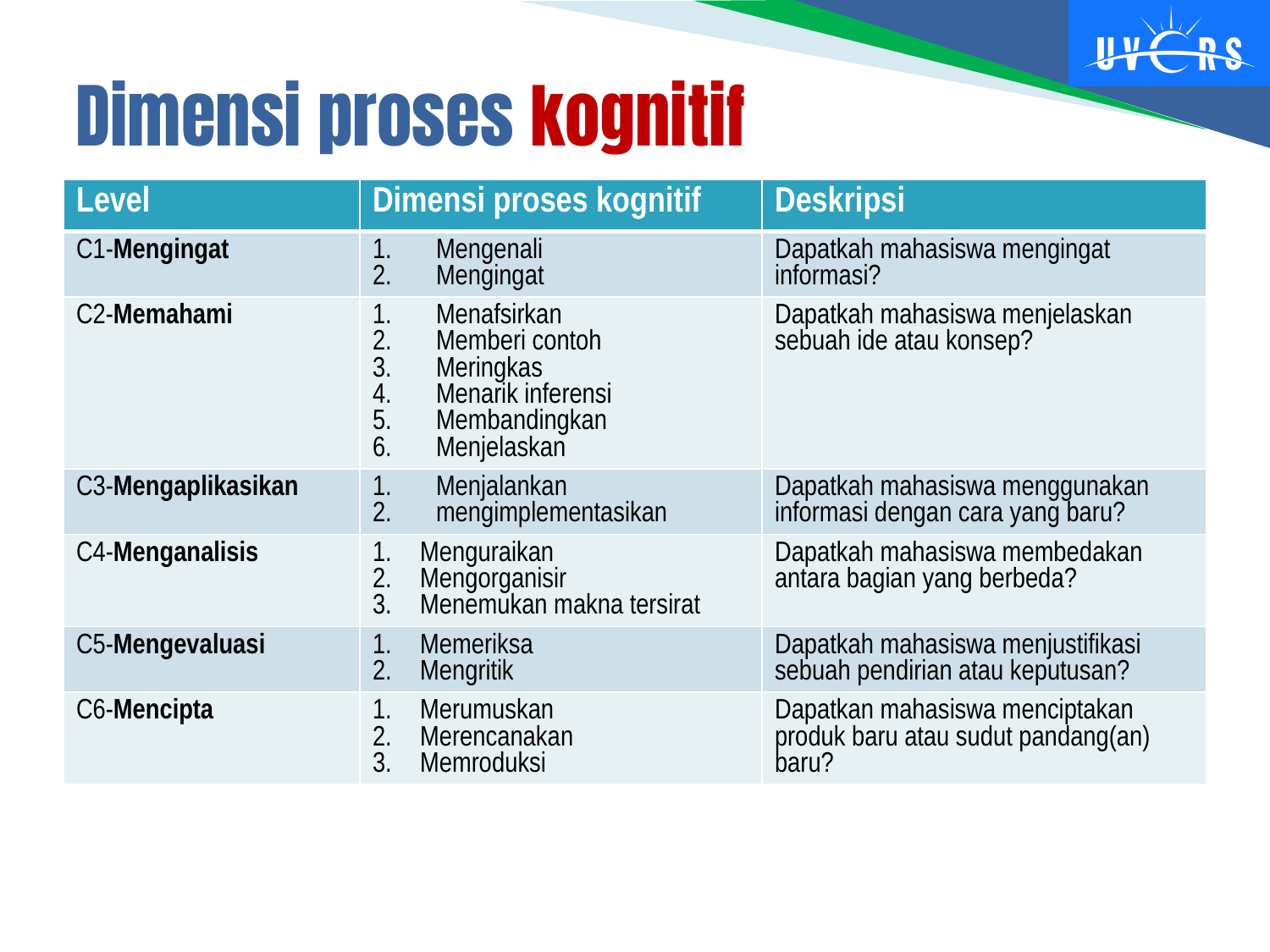

# Dimensi proses kognitif
| Level | Dimensi proses kognitif | Deskripsi |
| --- | --- | --- |
| C1-Mengingat | Mengenali Mengingat | Dapatkah mahasiswa mengingat informasi? |
| C2-Memahami | Menafsirkan Memberi contoh Meringkas Menarik inferensi Membandingkan Menjelaskan | Dapatkah mahasiswa menjelaskan sebuah ide atau konsep? |
| C3-Mengaplikasikan | Menjalankan mengimplementasikan | Dapatkah mahasiswa menggunakan informasi dengan cara yang baru? |
| C4-Menganalisis | Menguraikan Mengorganisir Menemukan makna tersirat | Dapatkah mahasiswa membedakan antara bagian yang berbeda? |
| C5-Mengevaluasi | Memeriksa Mengritik | Dapatkah mahasiswa menjustifikasi sebuah pendirian atau keputusan? |
| C6-Mencipta | Merumuskan Merencanakan Memroduksi | Dapatkan mahasiswa menciptakan produk baru atau sudut pandang(an) baru? |